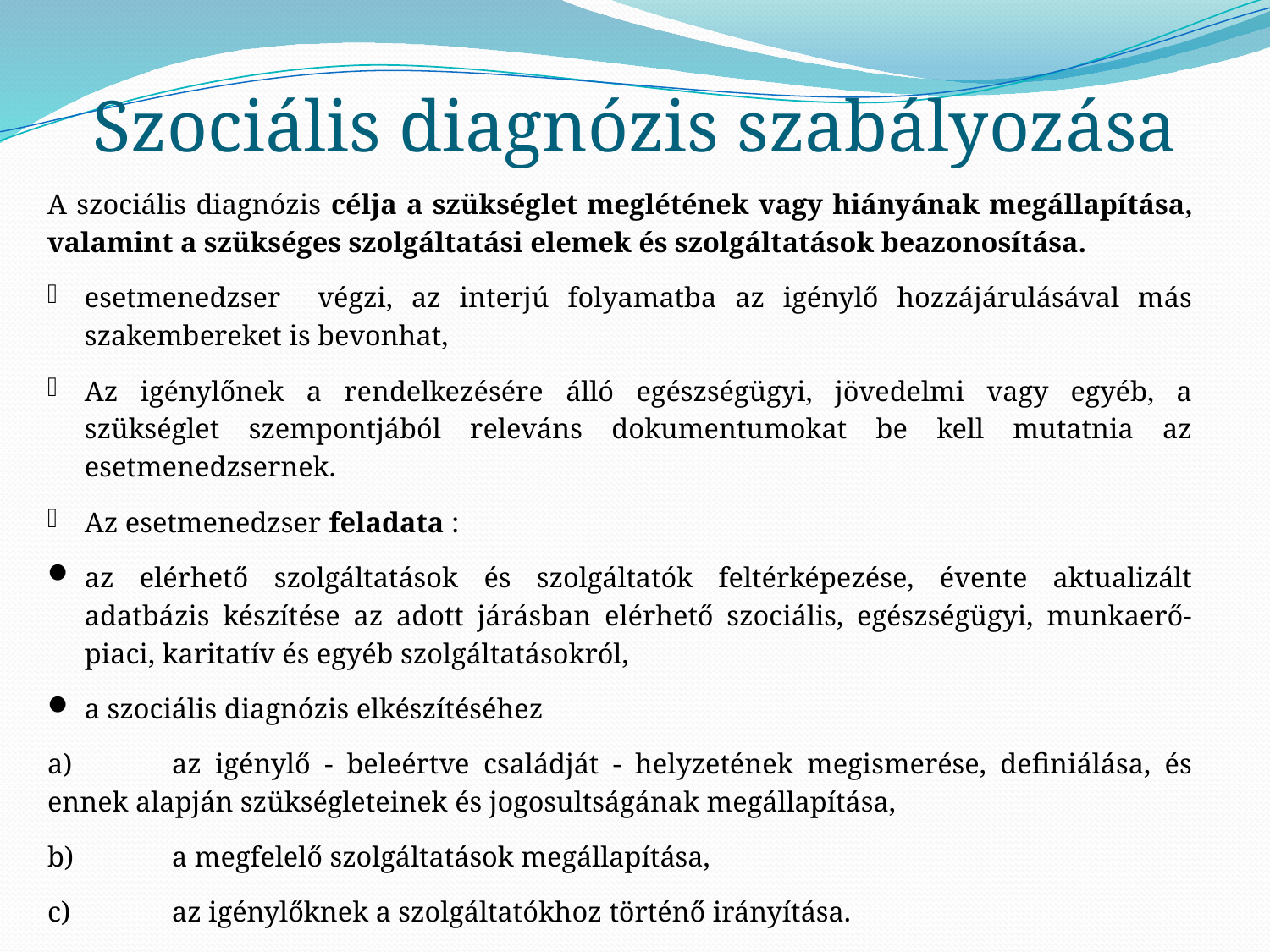

# Szociális diagnózis szabályozása
A szociális diagnózis célja a szükséglet meglétének vagy hiányának megállapítása, valamint a szükséges szolgáltatási elemek és szolgáltatások beazonosítása.
esetmenedzser  végzi, az interjú folyamatba az igénylő hozzájárulásával más szakembereket is bevonhat,
Az igénylőnek a rendelkezésére álló egészségügyi, jövedelmi vagy egyéb, a szükséglet szempontjából releváns dokumentumokat be kell mutatnia az esetmenedzsernek.
Az esetmenedzser feladata :
az elérhető szolgáltatások és szolgáltatók feltérképezése, évente aktualizált adatbázis készítése az adott járásban elérhető szociális, egészségügyi, munkaerő-piaci, karitatív és egyéb szolgáltatásokról,
a szociális diagnózis elkészítéséhez
a)	az igénylő - beleértve családját - helyzetének megismerése, definiálása, és ennek alapján szükségleteinek és jogosultságának megállapítása,
b)	a megfelelő szolgáltatások megállapítása,
c)	az igénylőknek a szolgáltatókhoz történő irányítása.